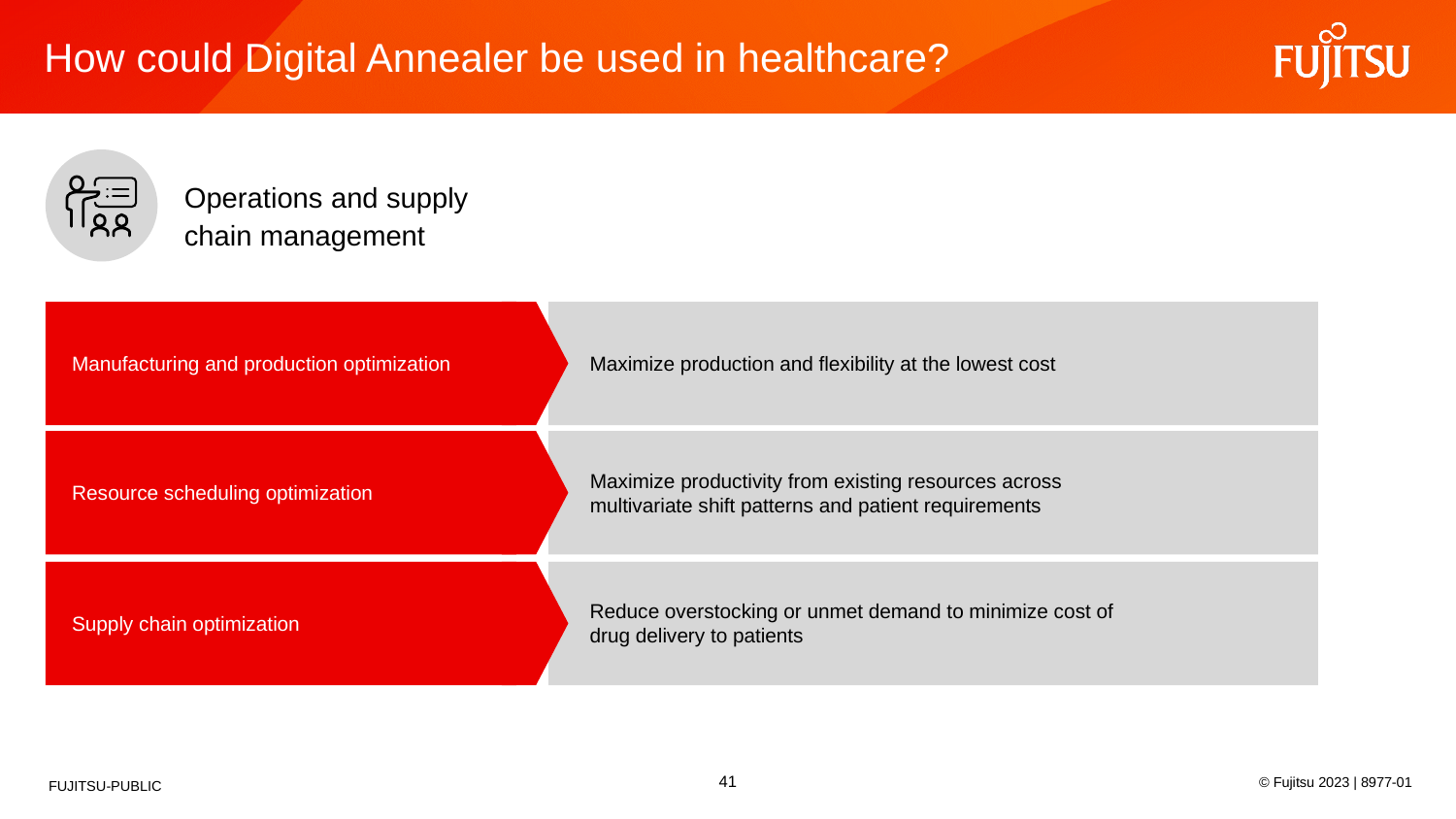

# How could Digital Annealer be used in healthcare?

Operations and supply chain management

Manufacturing and production optimization

Maximize production and flexibility at the lowest cost

Resource scheduling optimization

Maximize productivity from existing resources across multivariate shift patterns and patient requirements

Supply chain optimization

Reduce overstocking or unmet demand to minimize cost of drug delivery to patients